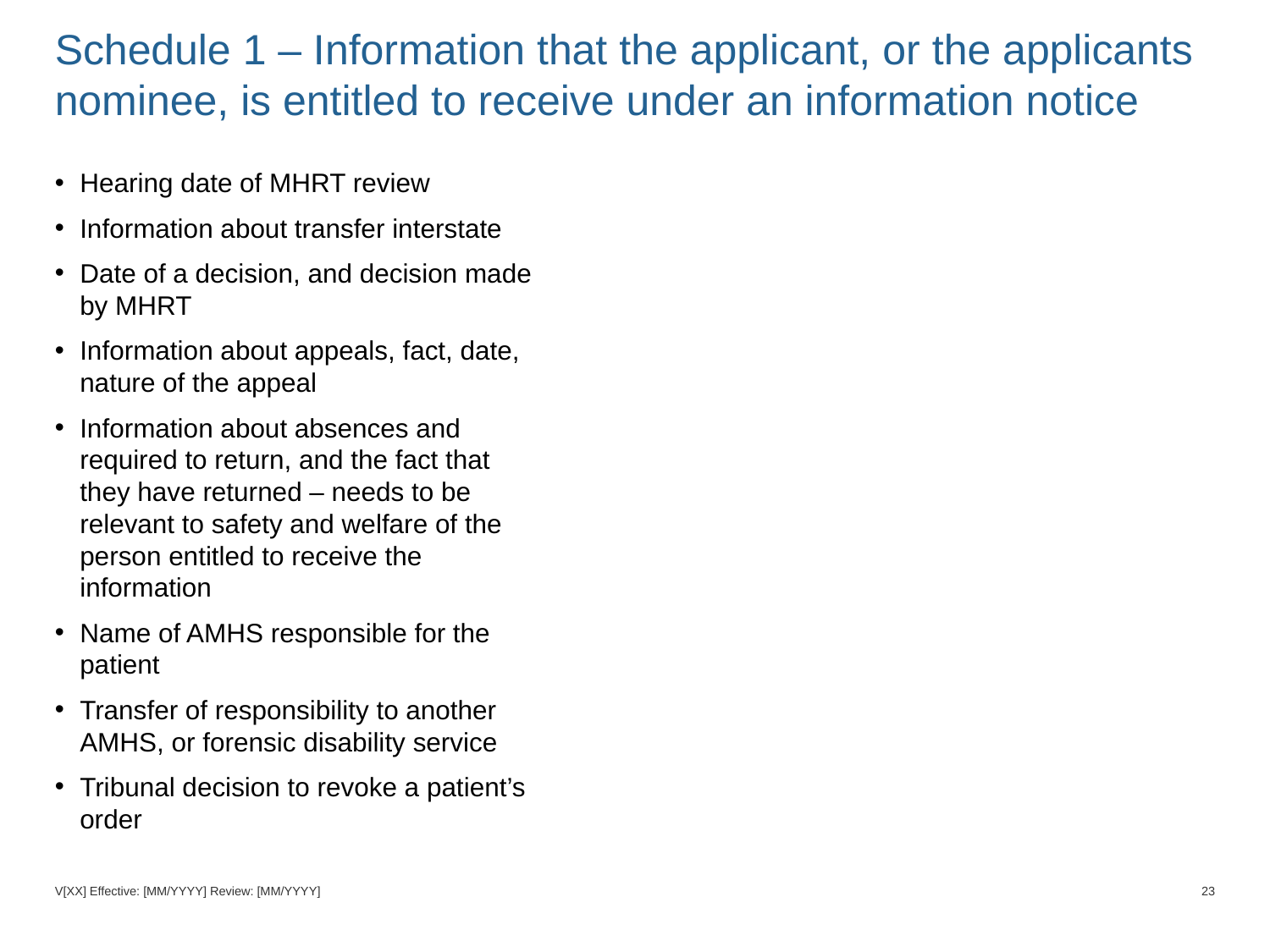

# Schedule 1 – Information that the applicant, or the applicants nominee, is entitled to receive under an information notice

Hearing date of MHRT review
Information about transfer interstate
Date of a decision, and decision made by MHRT
Information about appeals, fact, date, nature of the appeal
Information about absences and required to return, and the fact that they have returned – needs to be relevant to safety and welfare of the person entitled to receive the information
Name of AMHS responsible for the patient
Transfer of responsibility to another AMHS, or forensic disability service
Tribunal decision to revoke a patient’s order
V[XX] Effective: [MM/YYYY] Review: [MM/YYYY]
23